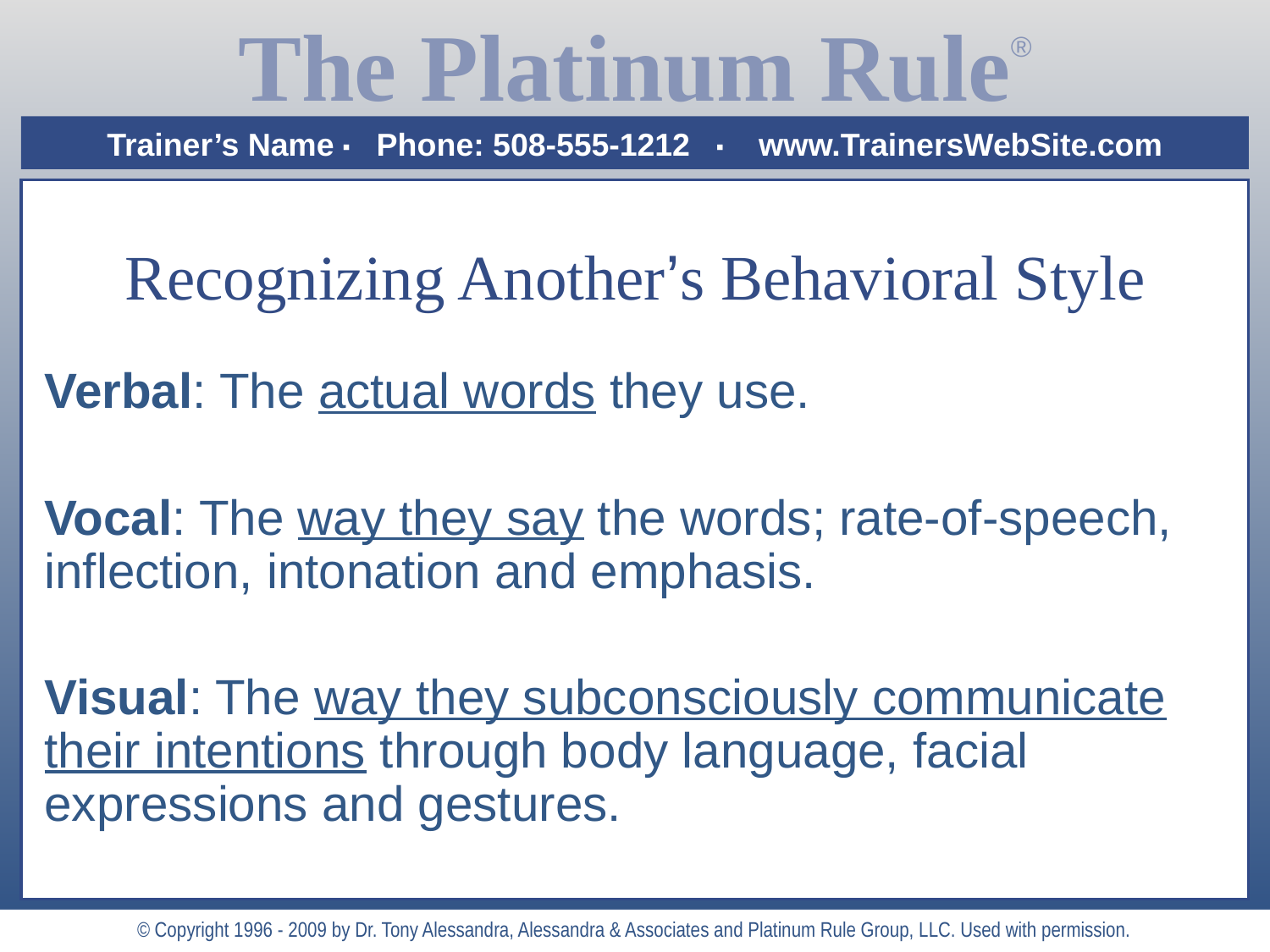

Recognizing Another’s Behavioral Style
Verbal: The actual words they use.

Vocal: The way they say the words; rate-of-speech, inflection, intonation and emphasis.

Visual: The way they subconsciously communicate their intentions through body language, facial expressions and gestures.
© Copyright 1996 - 2009 by Dr. Tony Alessandra, Alessandra & Associates and Platinum Rule Group, LLC. Used with permission.